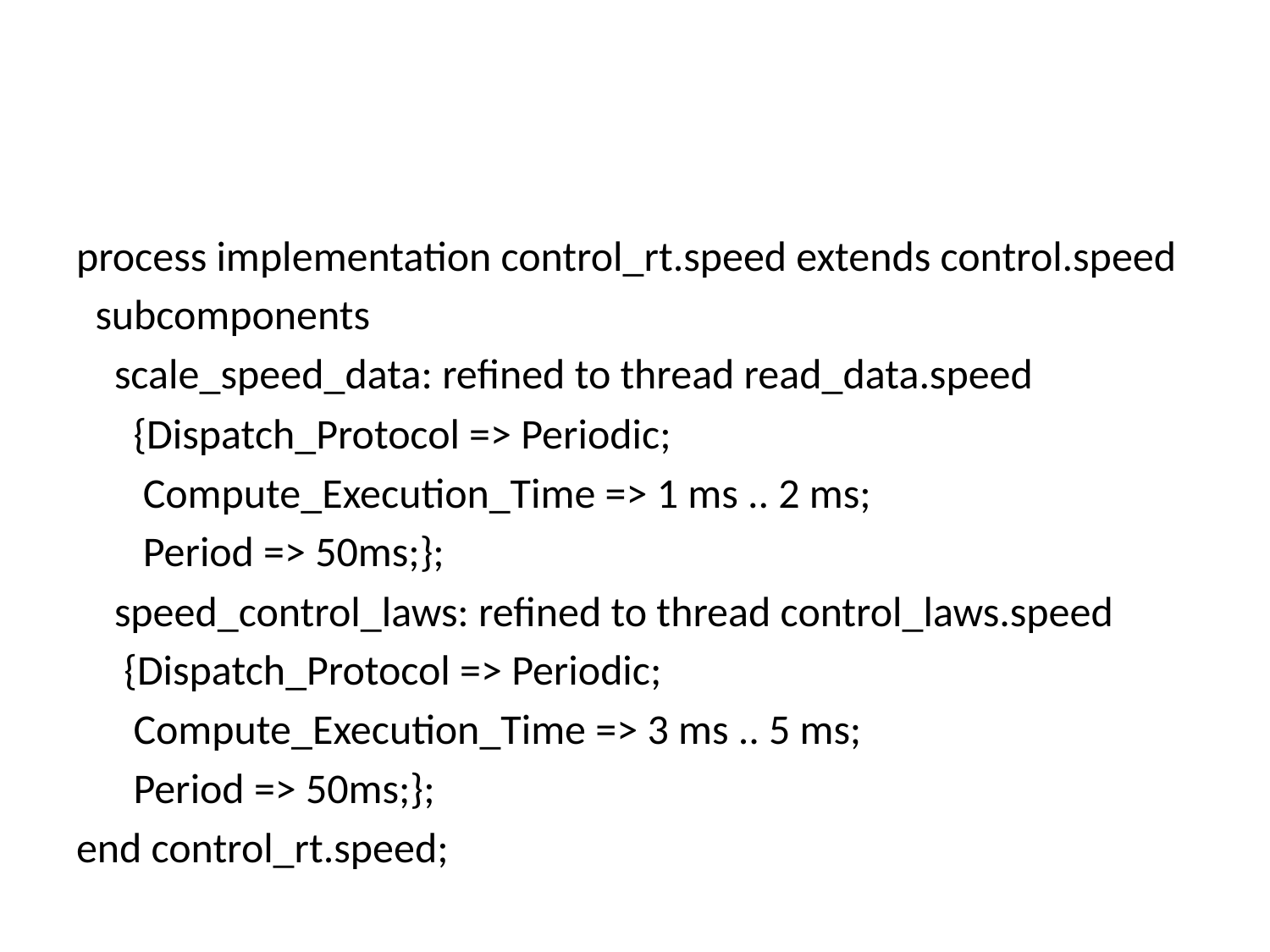

#
process implementation control_rt.speed extends control.speed
  subcomponents
    scale_speed_data: refined to thread read_data.speed
      {Dispatch_Protocol => Periodic;
       Compute_Execution_Time => 1 ms .. 2 ms;
       Period => 50ms;};
    speed_control_laws: refined to thread control_laws.speed
     {Dispatch_Protocol => Periodic;
      Compute_Execution_Time => 3 ms .. 5 ms;
      Period => 50ms;};
end control_rt.speed;